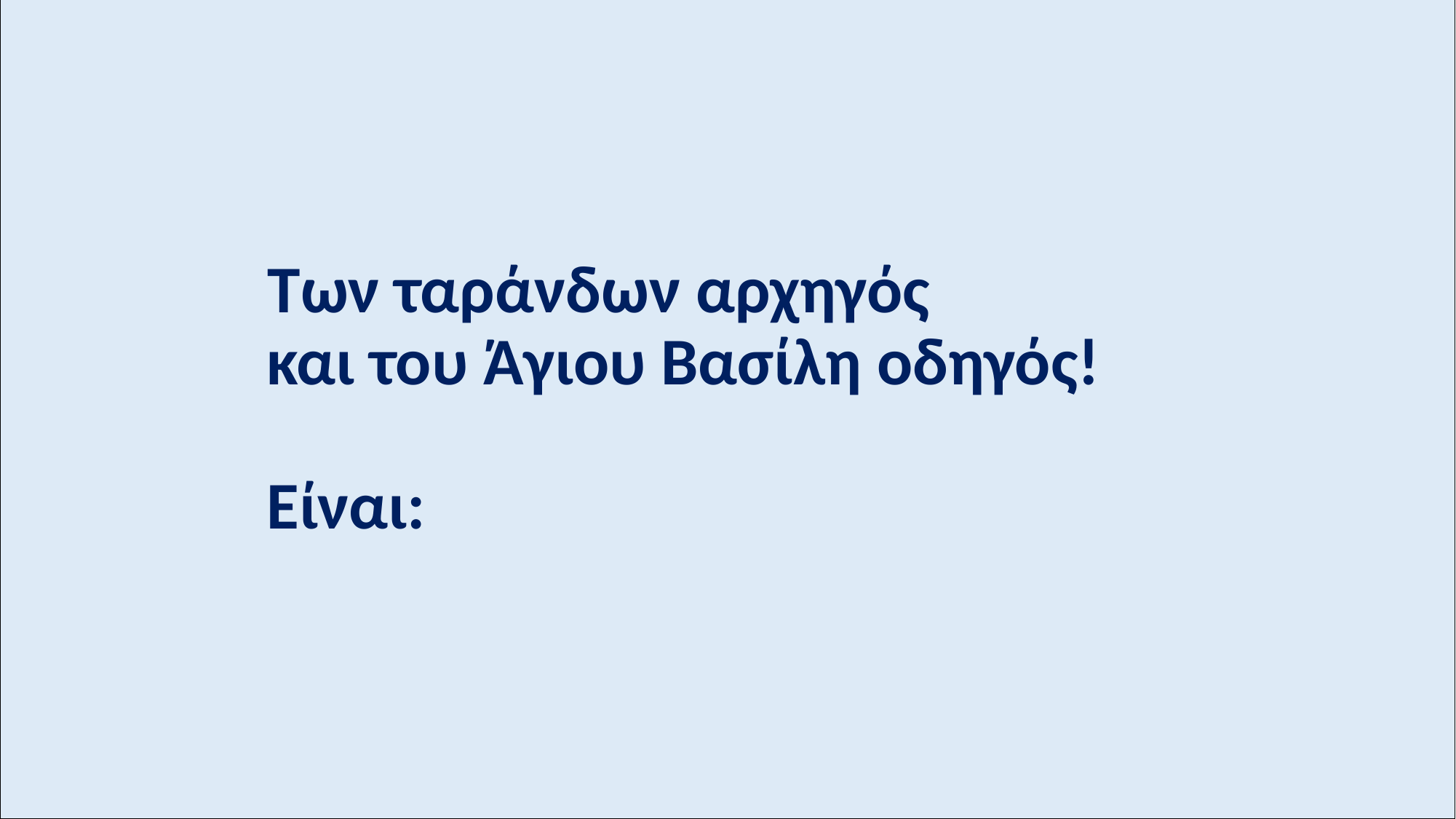

# Tων ταράνδων αρχηγός και του Άγιου Βασίλη οδηγός! Είναι: